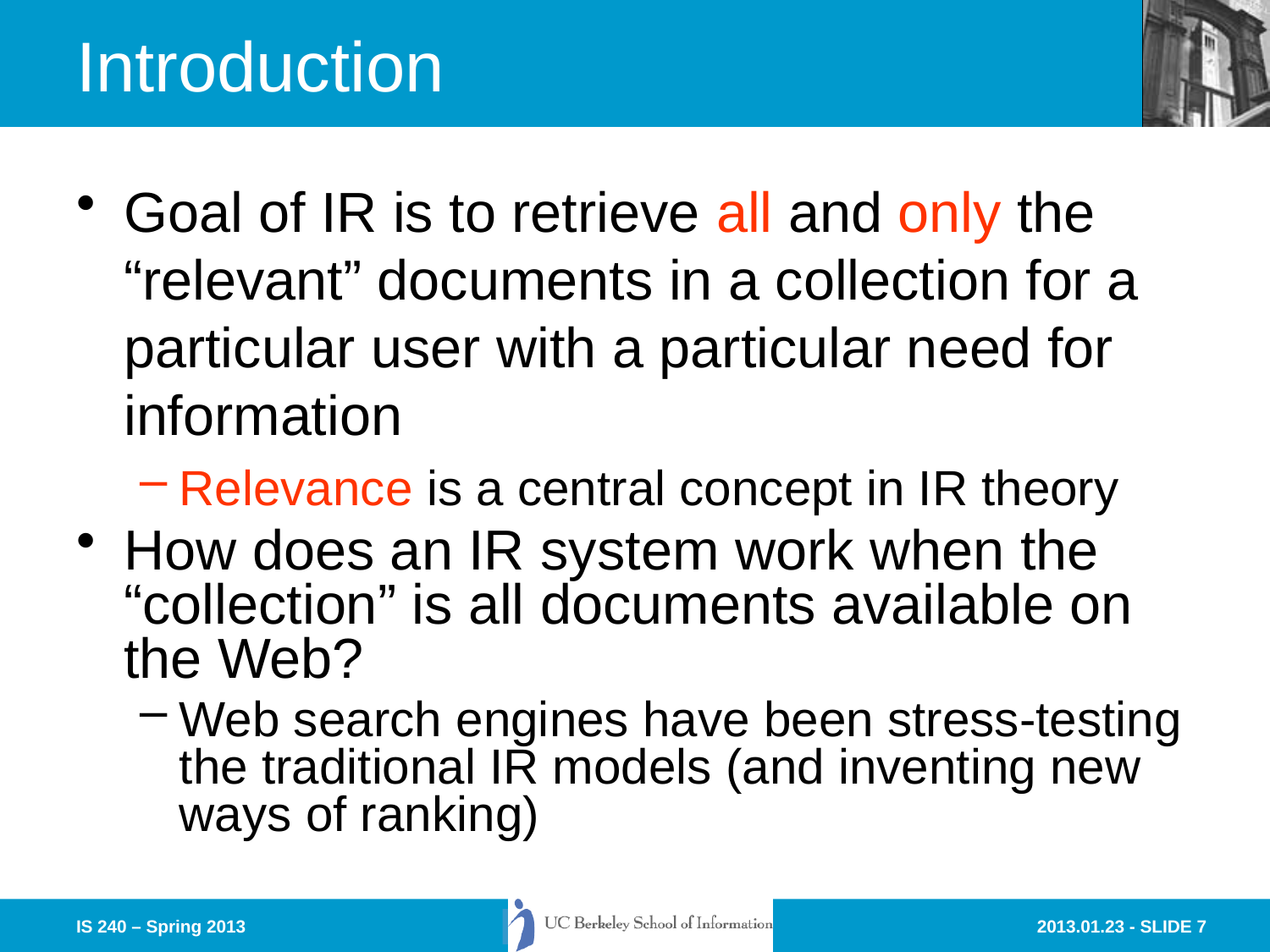

# Introduction
Goal of IR is to retrieve all and only the “relevant” documents in a collection for a particular user with a particular need for information
Relevance is a central concept in IR theory
How does an IR system work when the “collection” is all documents available on the Web?
Web search engines have been stress-testing the traditional IR models (and inventing new ways of ranking)
IS 240 – Spring 2013